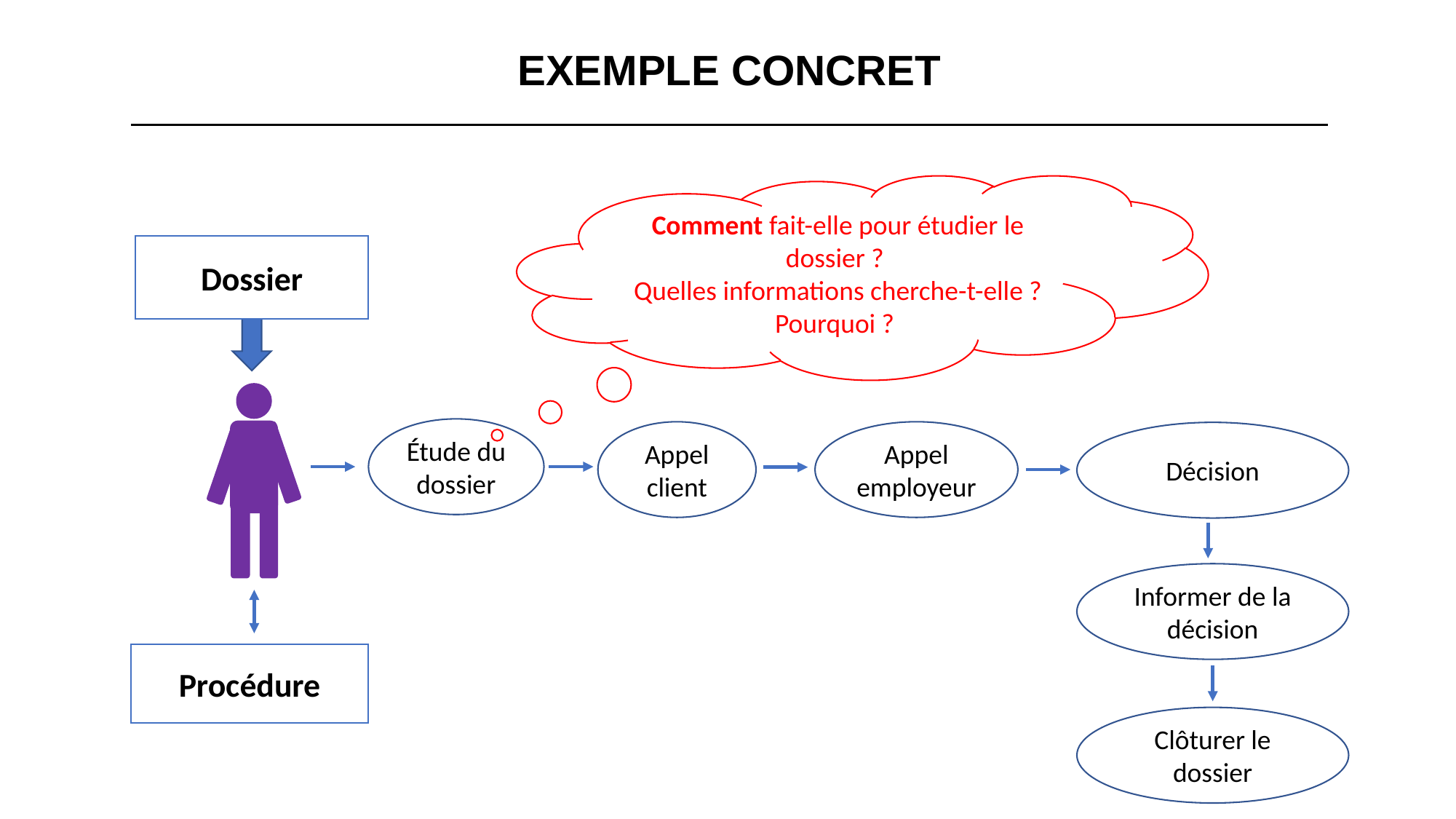

EXEMPLE CONCRET
Comment fait-elle pour étudier le dossier ?
Quelles informations cherche-t-elle ?
Pourquoi ?
Dossier

Étude du dossier
Appel client
Appel employeur
Décision
Informer de la décision
Procédure
Clôturer le dossier